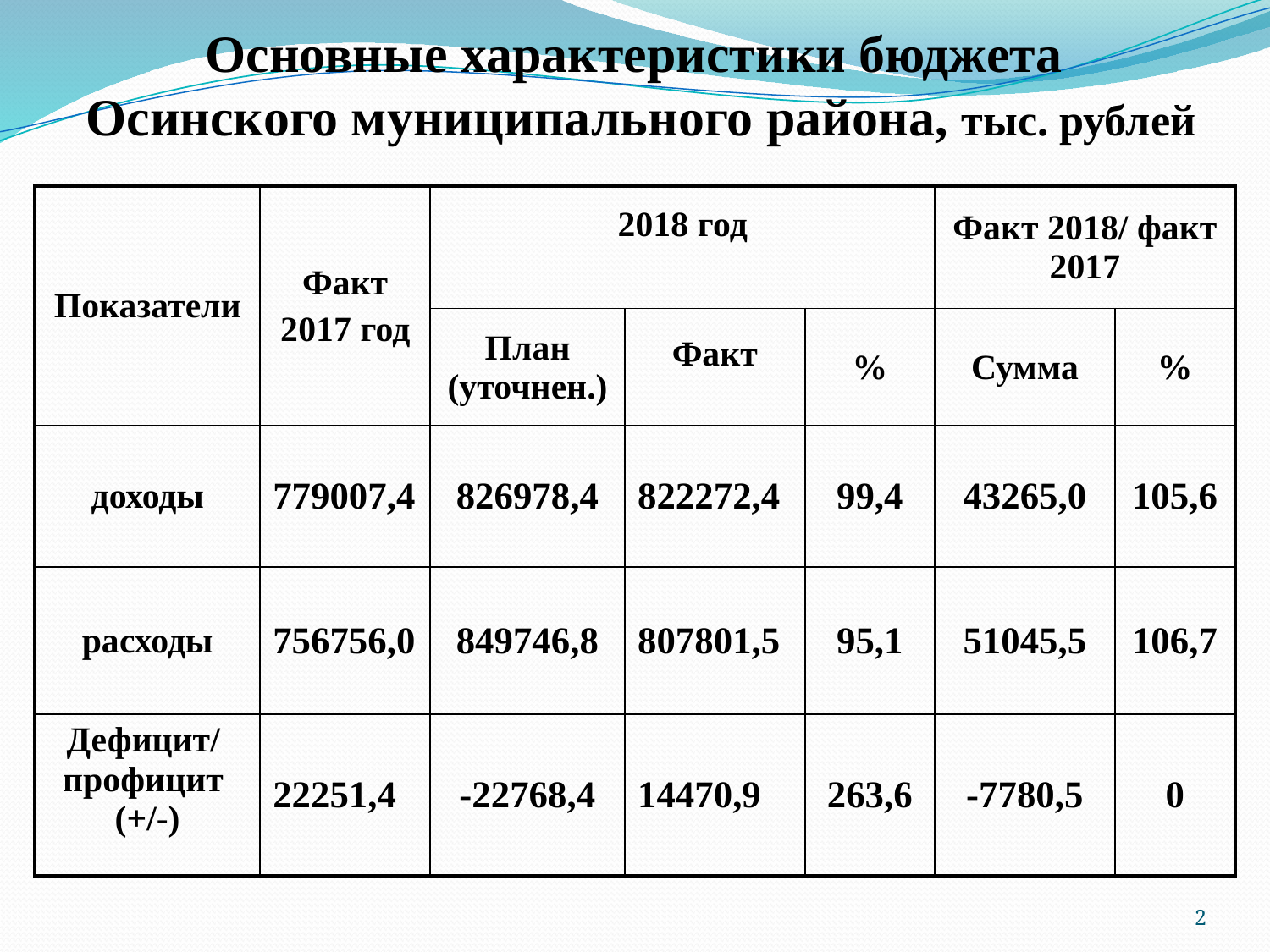

# Основные характеристики бюджета Осинского муниципального района, тыс. рублей
| Показатели | Факт 2017 год | 2018 год |  |  | Факт 2018/ факт 2017 |  |
| --- | --- | --- | --- | --- | --- | --- |
|  |  | План (уточнен.) | Факт | % | Сумма | % |
| доходы | 779007,4 | 826978,4 | 822272,4 | 99,4 | 43265,0 | 105,6 |
| расходы | 756756,0 | 849746,8 | 807801,5 | 95,1 | 51045,5 | 106,7 |
| Дефицит/ профицит (+/-) | 22251,4 | -22768,4 | 14470,9 | 263,6 | -7780,5 | 0 |
2